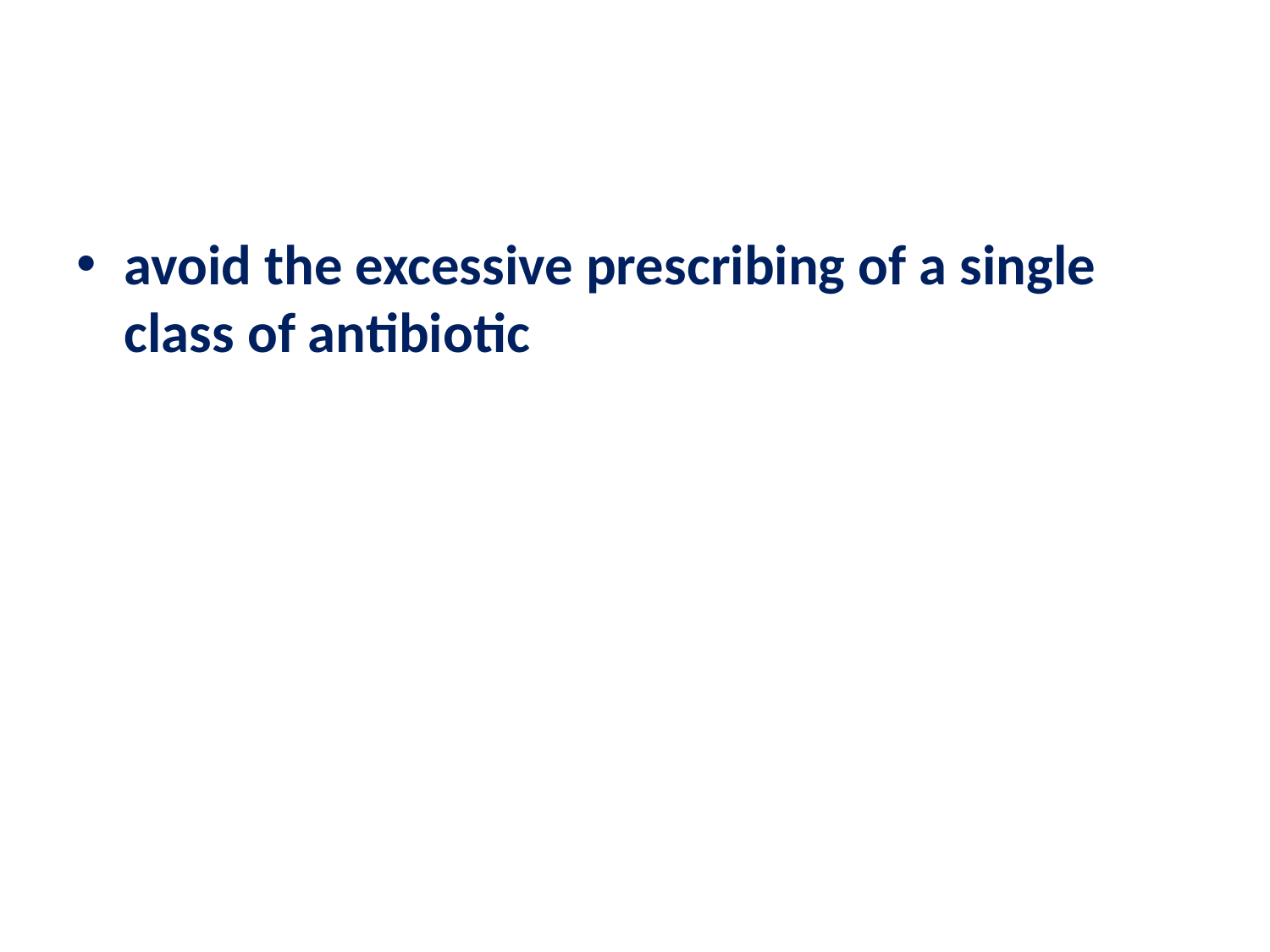

#
avoid the excessive prescribing of a single class of antibiotic